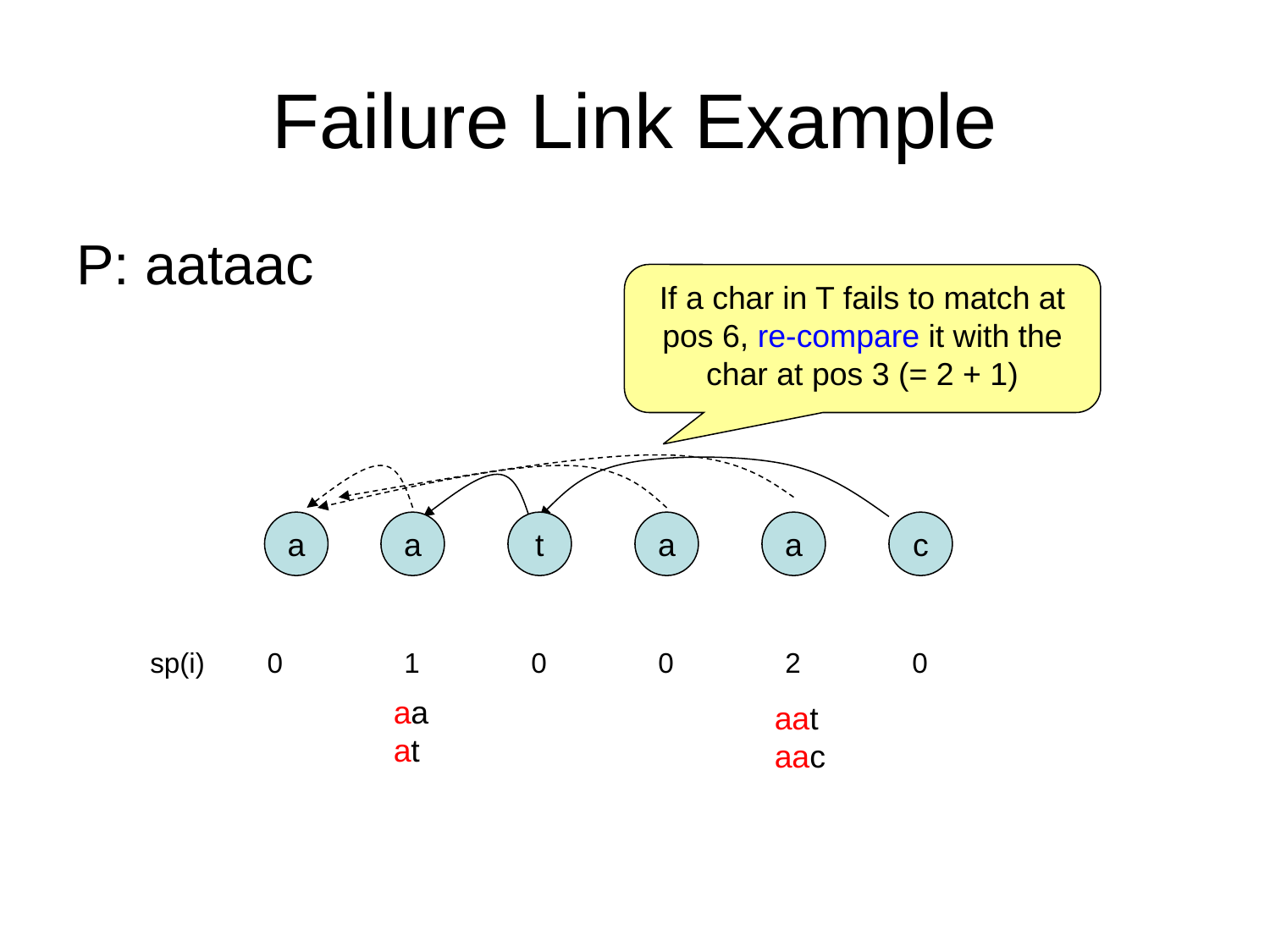

# Failure Link Example
P: aataac

If a char in T fails to match at pos 6, re-compare it with the char at pos 3 (= 2 + 1)

a
a
t
a
a
c
sp(i)        0	1	0	0	2	0
aa
at
aat
aac